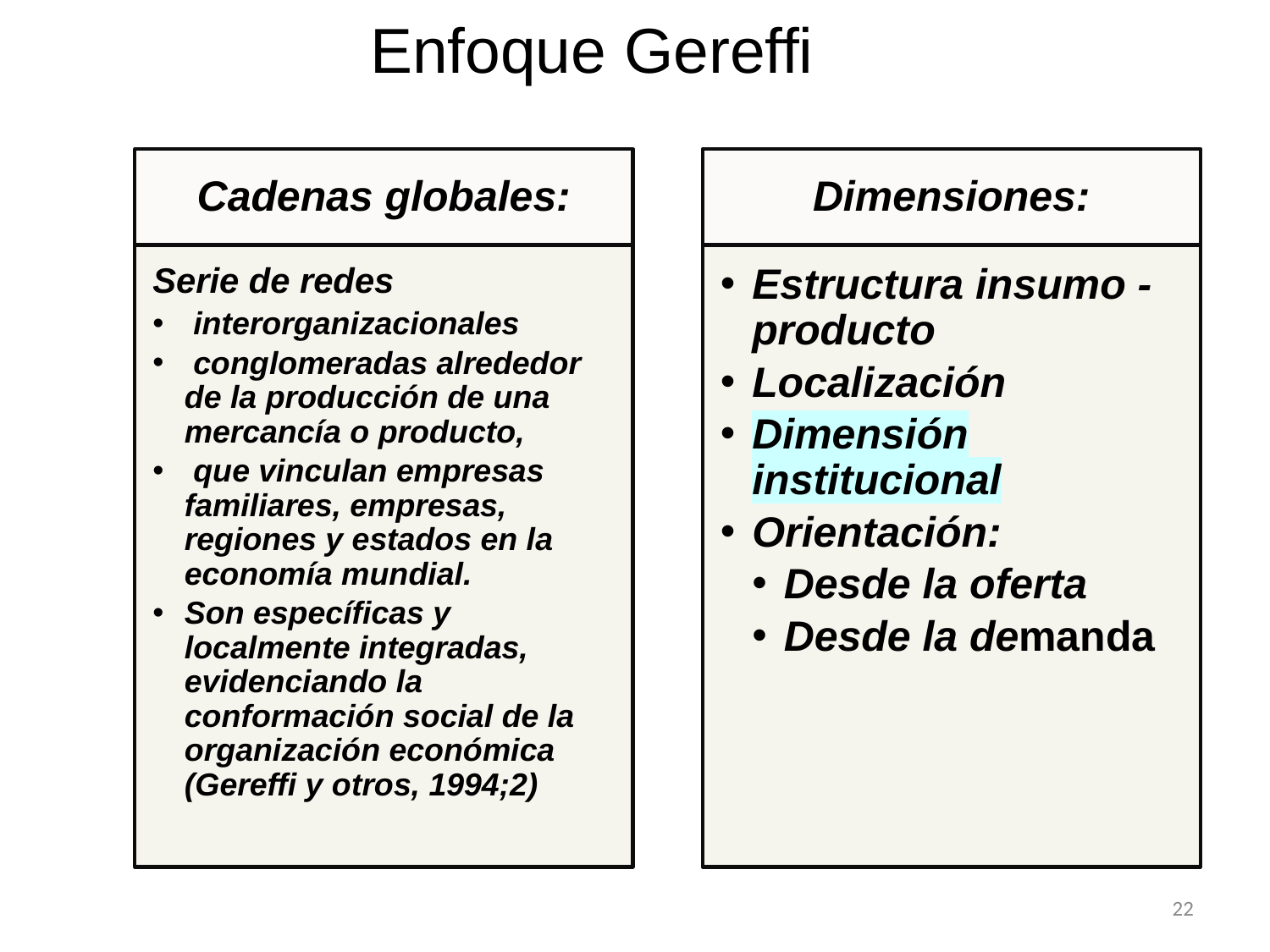

Enfoque Gereffi

Cadenas globales:

Dimensiones:

Serie de redes
 interorganizacionales
 conglomeradas alrededor de la producción de una mercancía o producto,
 que vinculan empresas familiares, empresas, regiones y estados en la economía mundial.
Son específicas y localmente integradas, evidenciando la conformación social de la organización económica (Gereffi y otros, 1994;2)

Estructura insumo - producto
Localización
Dimensión institucional
Orientación:
Desde la oferta
Desde la demanda
22